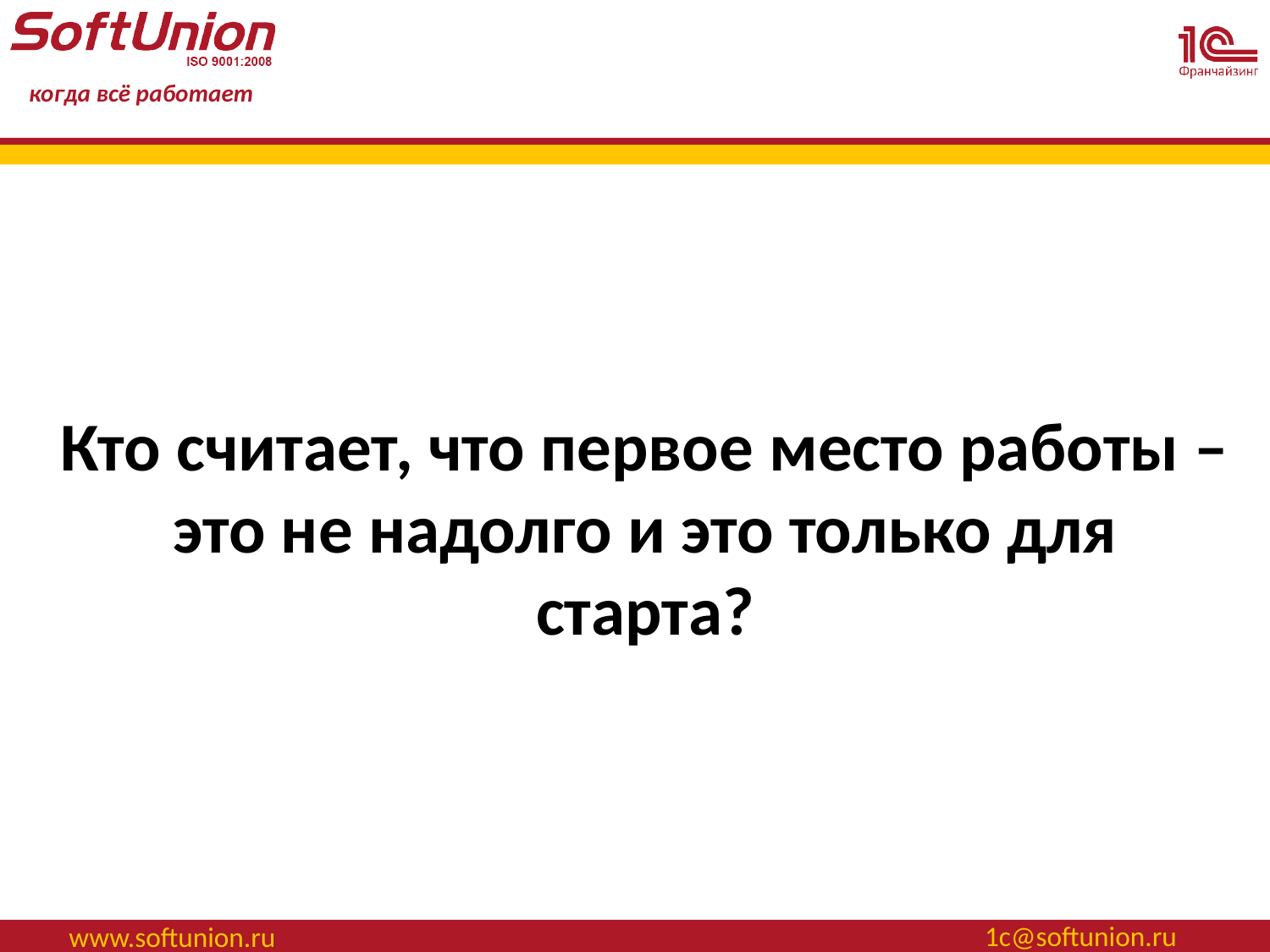

#
Кто считает, что первое место работы – это не надолго и это только для старта?